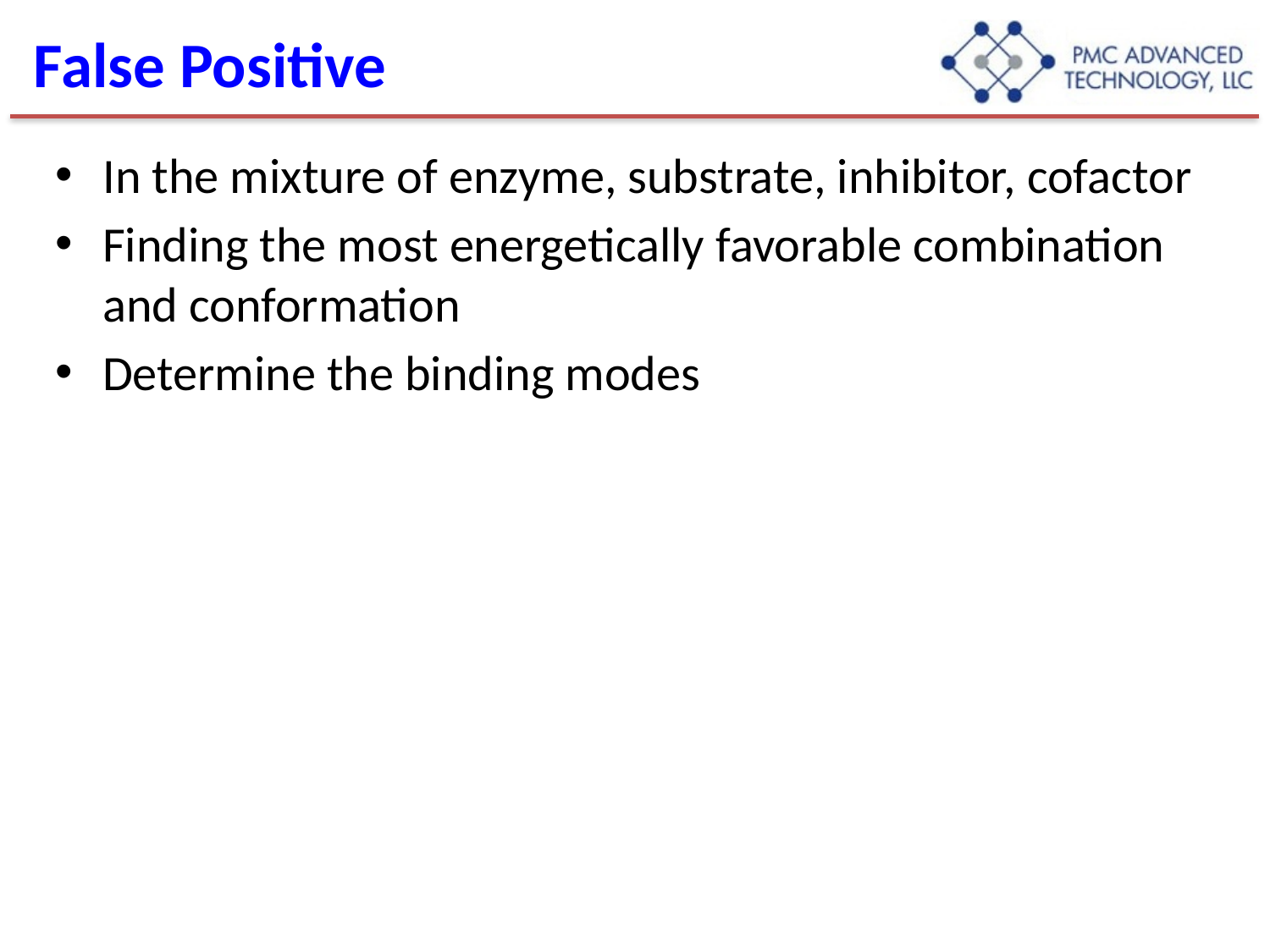

# False Positive
In the mixture of enzyme, substrate, inhibitor, cofactor
Finding the most energetically favorable combination and conformation
Determine the binding modes